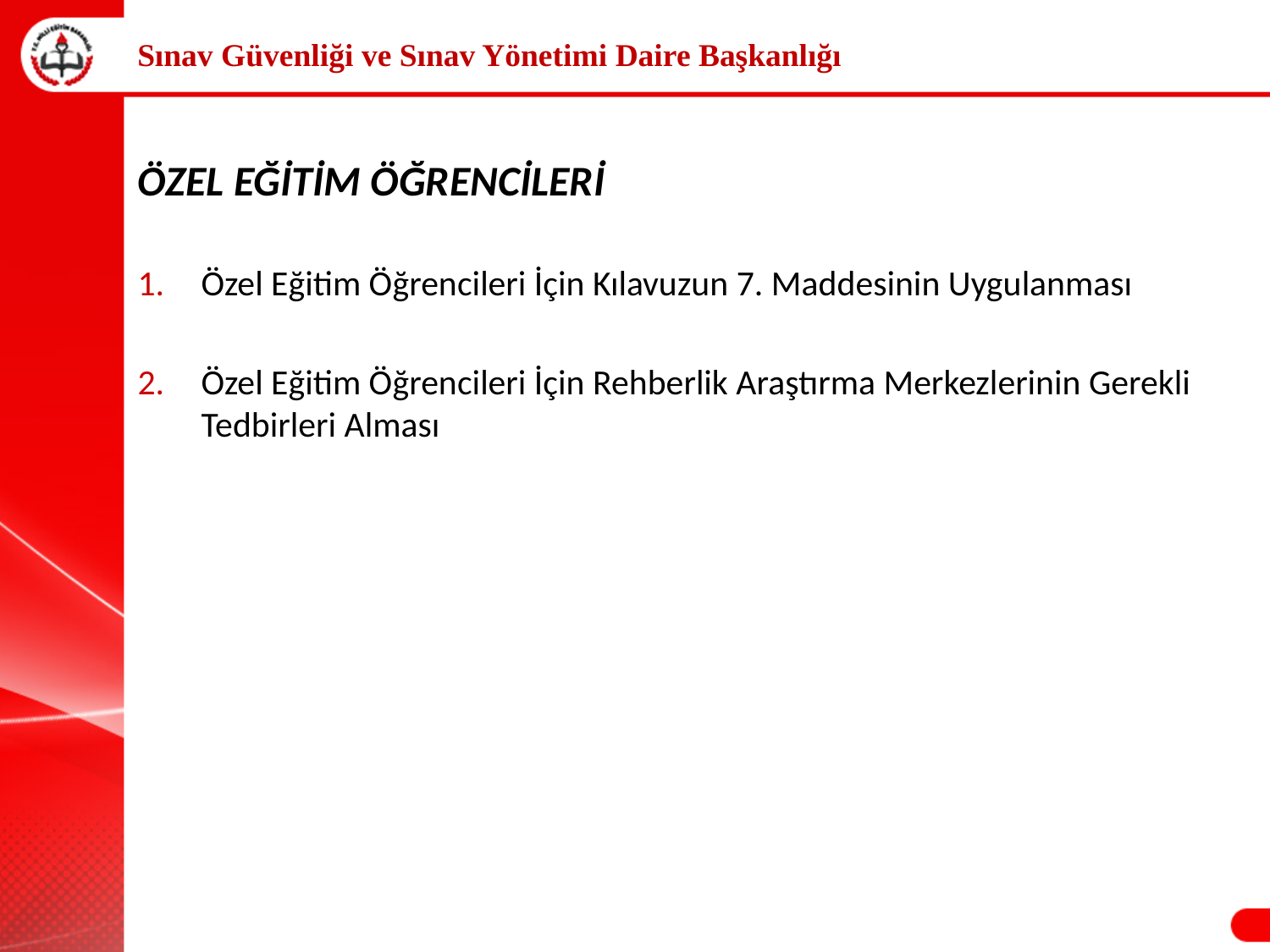

Sınav Güvenliği ve Sınav Yönetimi Daire Başkanlığı

ÖZEL EĞİTİM ÖĞRENCİLERİ

Özel Eğitim Öğrencileri İçin Kılavuzun 7. Maddesinin Uygulanması

Özel Eğitim Öğrencileri İçin Rehberlik Araştırma Merkezlerinin Gerekli Tedbirleri Alması
13